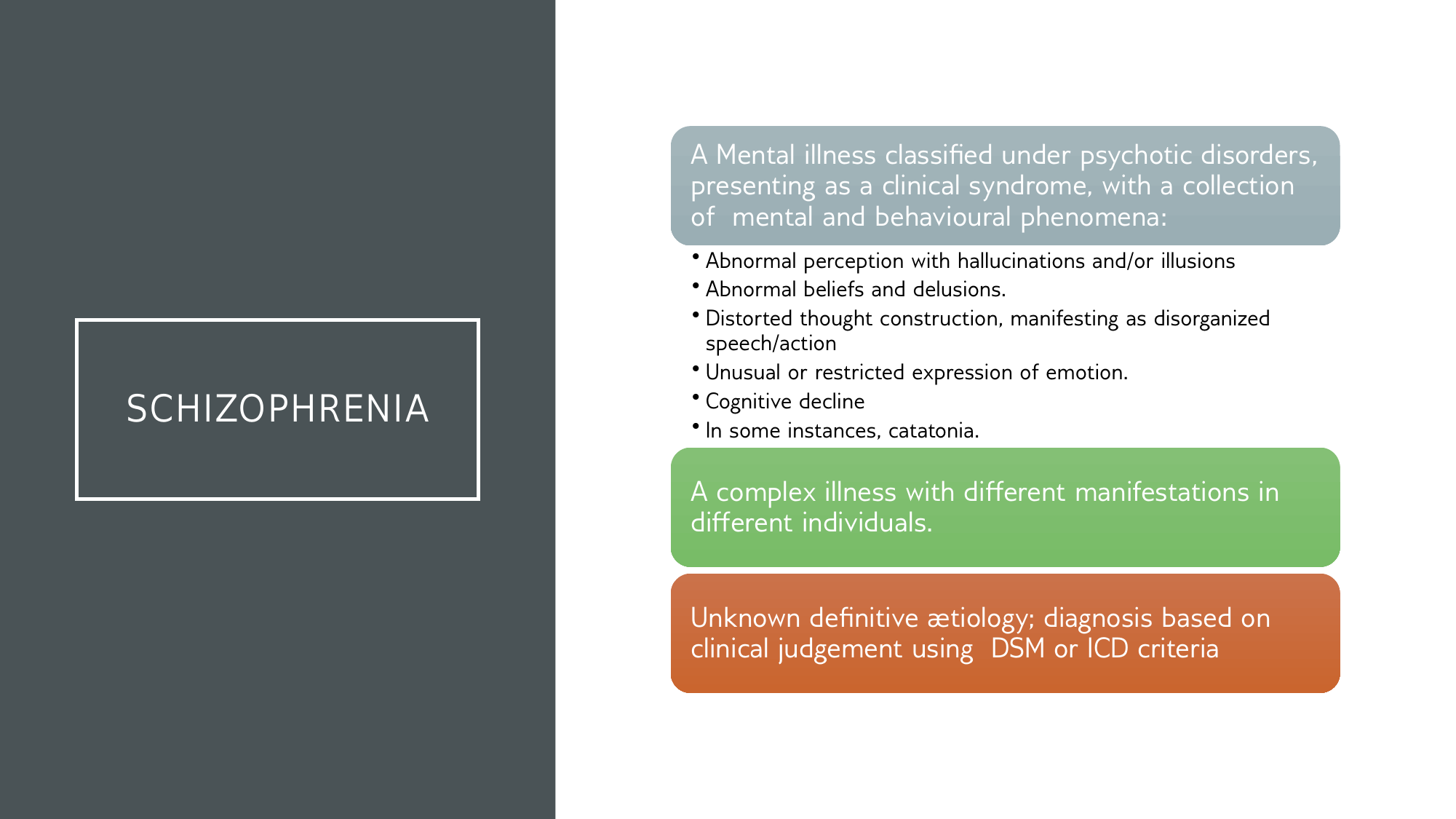

A Mental illness classified under psychotic disorders, presenting as a clinical syndrome, with a collection of  mental and behavioural phenomena:
Abnormal perception with hallucinations and/or illusions
Abnormal beliefs and delusions.
Distorted thought construction, manifesting as disorganized speech/action
Unusual or restricted expression of emotion.
Cognitive decline
In some instances, catatonia.
A complex illness with different manifestations in different individuals.
Unknown definitive aetiology; diagnosis based on clinical judgement using  DSM or ICD criteria
# Schizophrenia